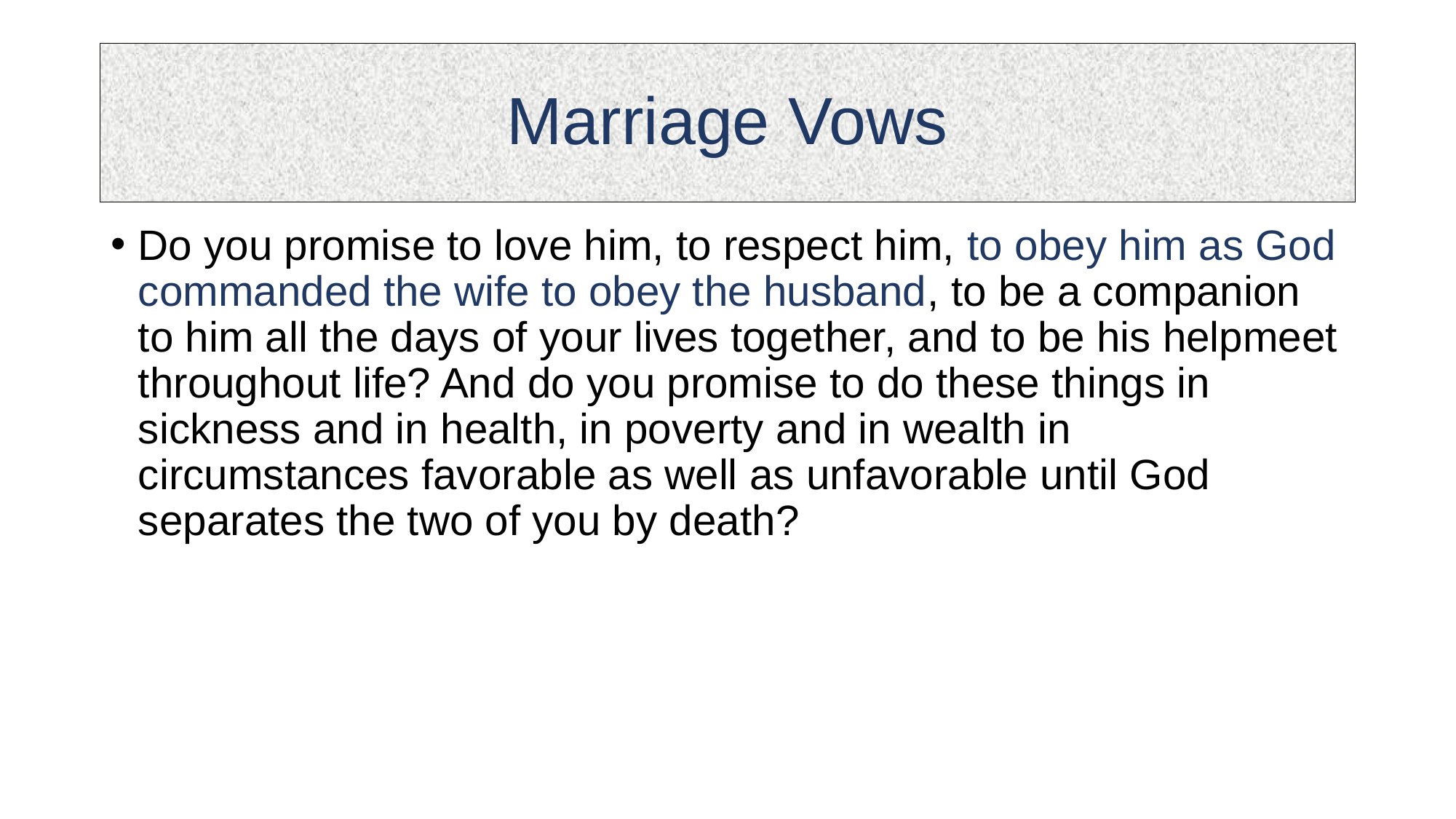

# Marriage Vows
Do you promise to love him, to respect him, to obey him as God commanded the wife to obey the husband, to be a companion to him all the days of your lives together, and to be his helpmeet throughout life? And do you promise to do these things in sickness and in health, in poverty and in wealth in circumstances favorable as well as unfavorable until God separates the two of you by death?